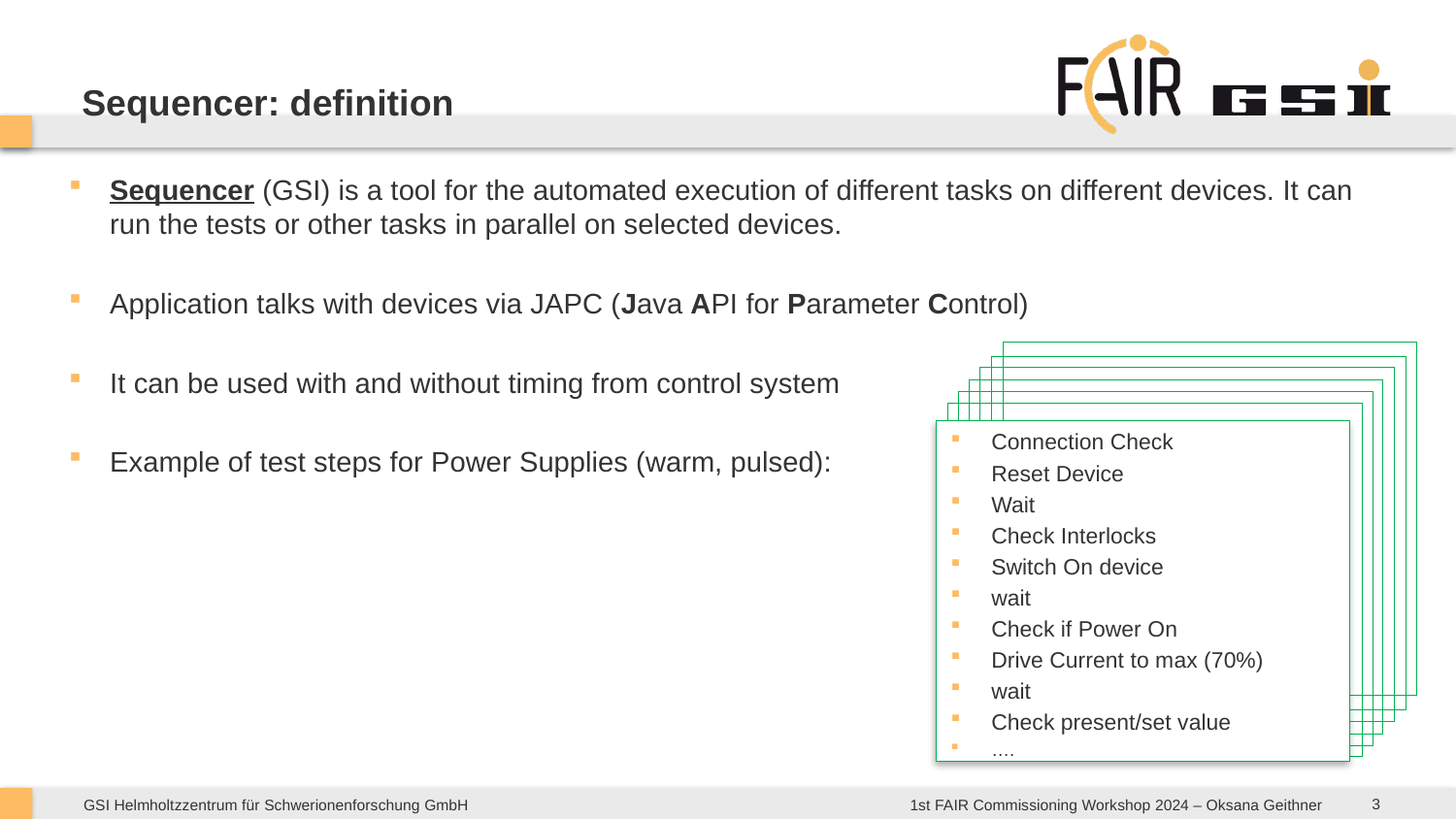

# Sequencer: definition
Sequencer (GSI) is a tool for the automated execution of different tasks on different devices. It can run the tests or other tasks in parallel on selected devices.

Application talks with devices via JAPC (Java API for Parameter Control)

It can be used with and without timing from control system

Example of test steps for Power Supplies (warm, pulsed):

Connection Check
Reset Device
Wait
Check Interlocks
Switch On device
wait
Check if Power On
Drive Current to max (70%)
wait
Check present/set value
….

3
1st FAIR Commissioning Workshop 2024 – Oksana Geithner